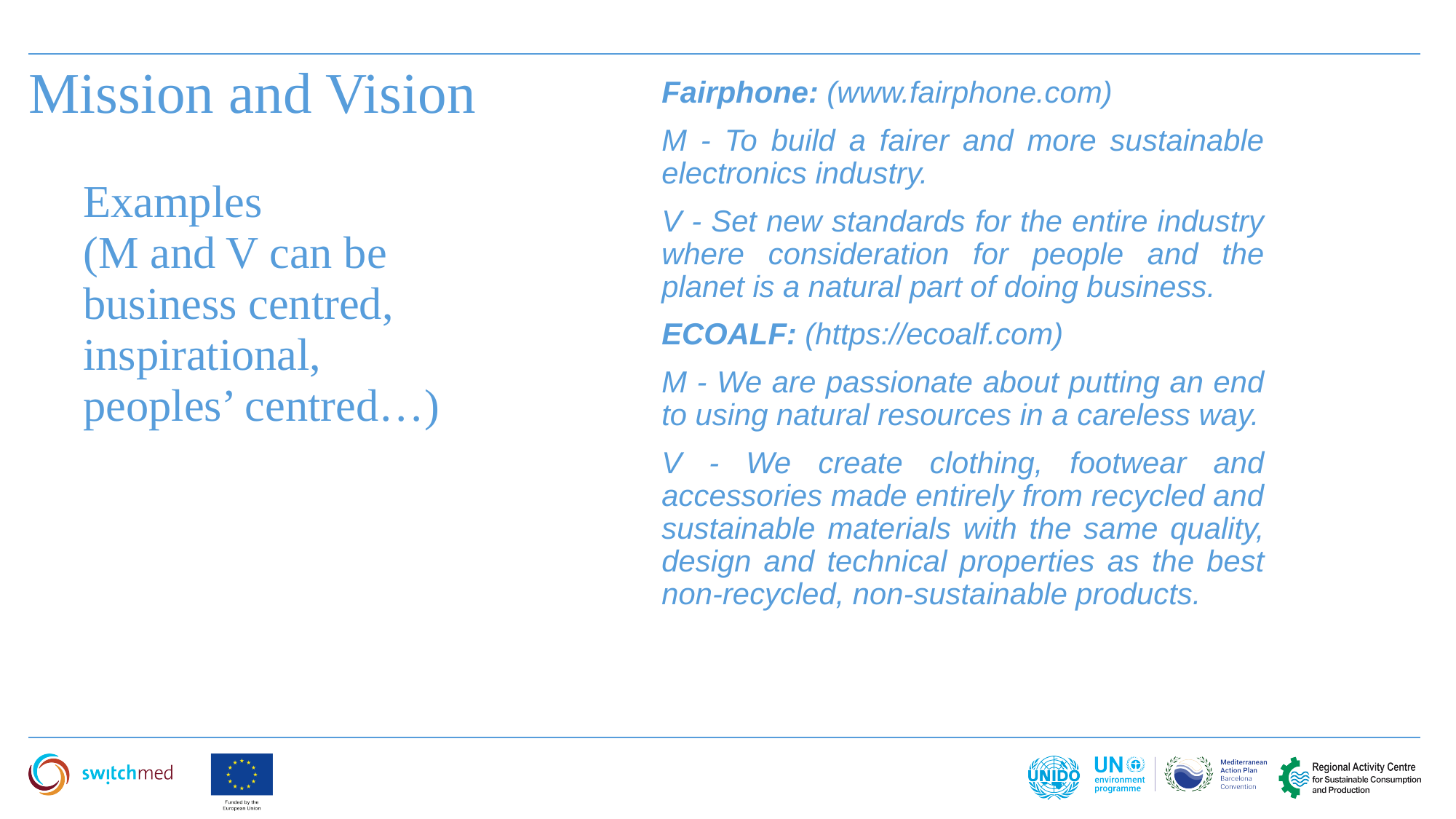

Mission and Vision

Examples
(M and V can be business centred, inspirational,
peoples’ centred…)
Fairphone: (www.fairphone.com)
M - To build a fairer and more sustainable electronics industry.
V - Set new standards for the entire industry where consideration for people and the planet is a natural part of doing business.
ECOALF: (https://ecoalf.com)
M - We are passionate about putting an end to using natural resources in a careless way.
V - We create clothing, footwear and accessories made entirely from recycled and sustainable materials with the same quality, design and technical properties as the best non-recycled, non-sustainable products.